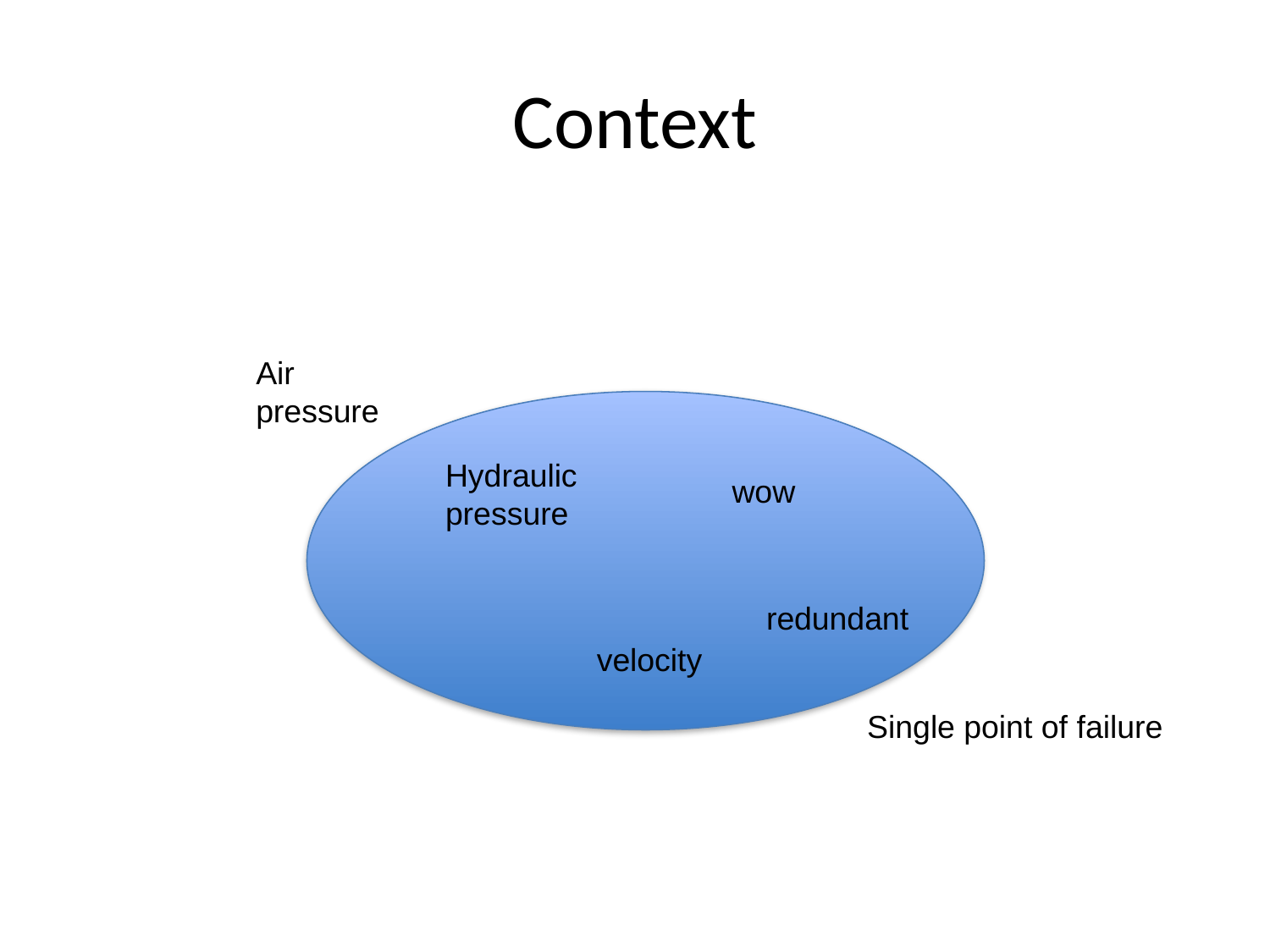

# Context

Air pressure

Hydraulic pressure
wow
redundant
velocity
Single point of failure